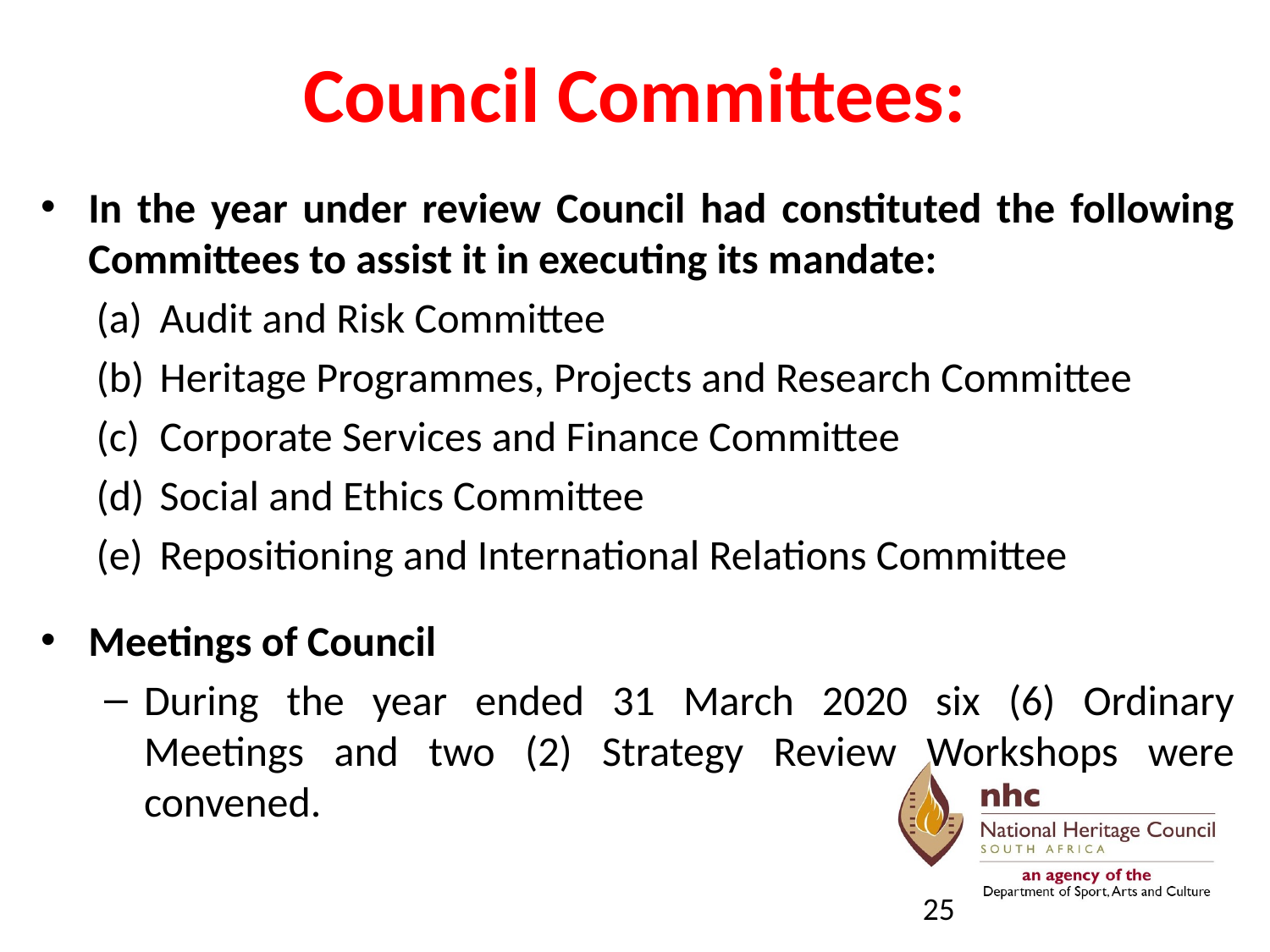

# Council Committees:
In the year under review Council had constituted the following Committees to assist it in executing its mandate:
Audit and Risk Committee
Heritage Programmes, Projects and Research Committee
Corporate Services and Finance Committee
Social and Ethics Committee
Repositioning and International Relations Committee

Meetings of Council
During the year ended 31 March 2020 six (6) Ordinary Meetings and two (2) Strategy Review Workshops were convened.

25